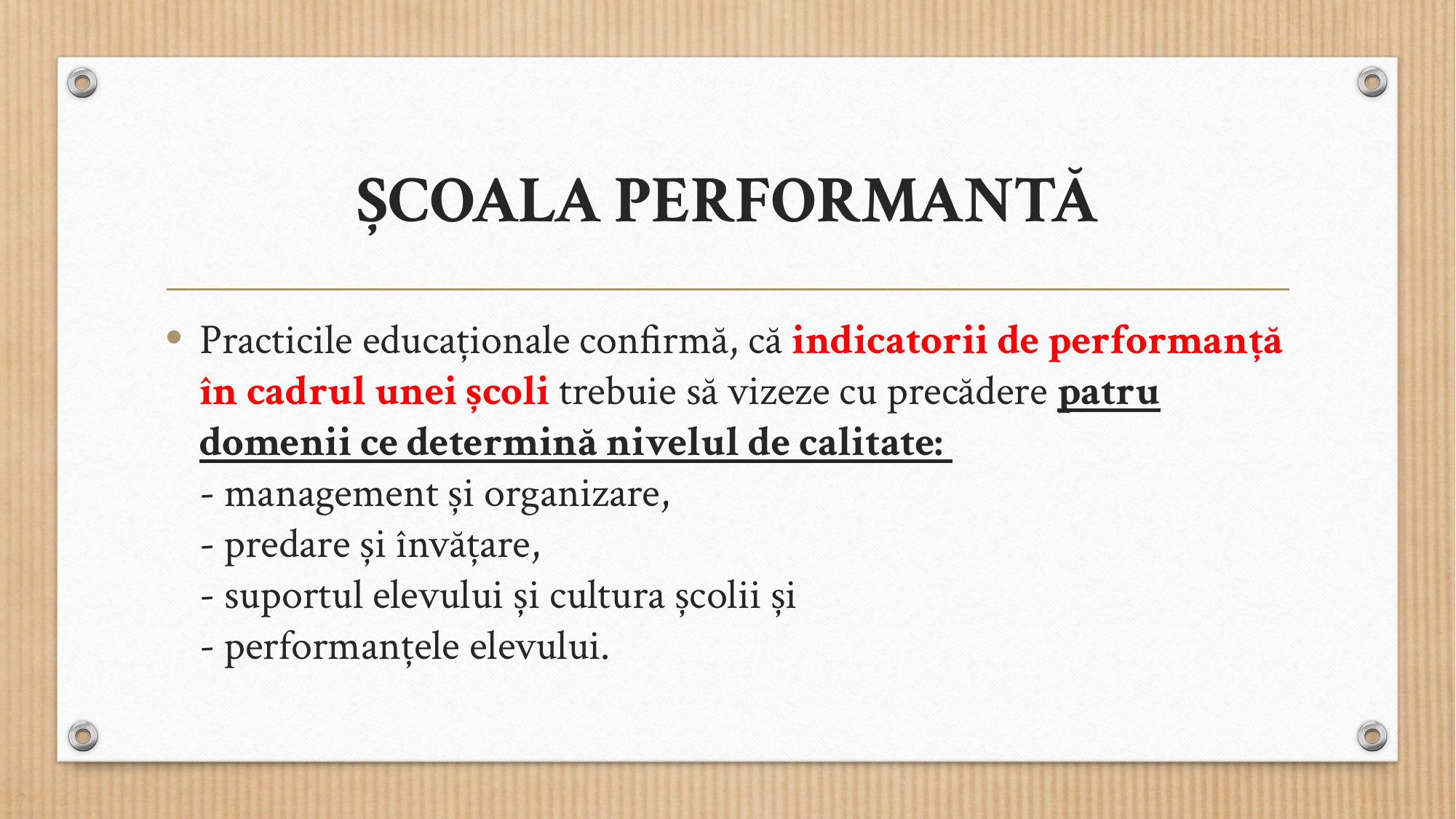

# ȘCOALA PERFORMANTĂ
Practicile educaţionale confirmă, că indicatorii de performanţă în cadrul unei şcoli trebuie să vizeze cu precădere patru domenii ce determină nivelul de calitate: 
- management şi organizare, 
- predare şi învăţare, 
- suportul elevului şi cultura şcolii şi 
- performanţele elevului.